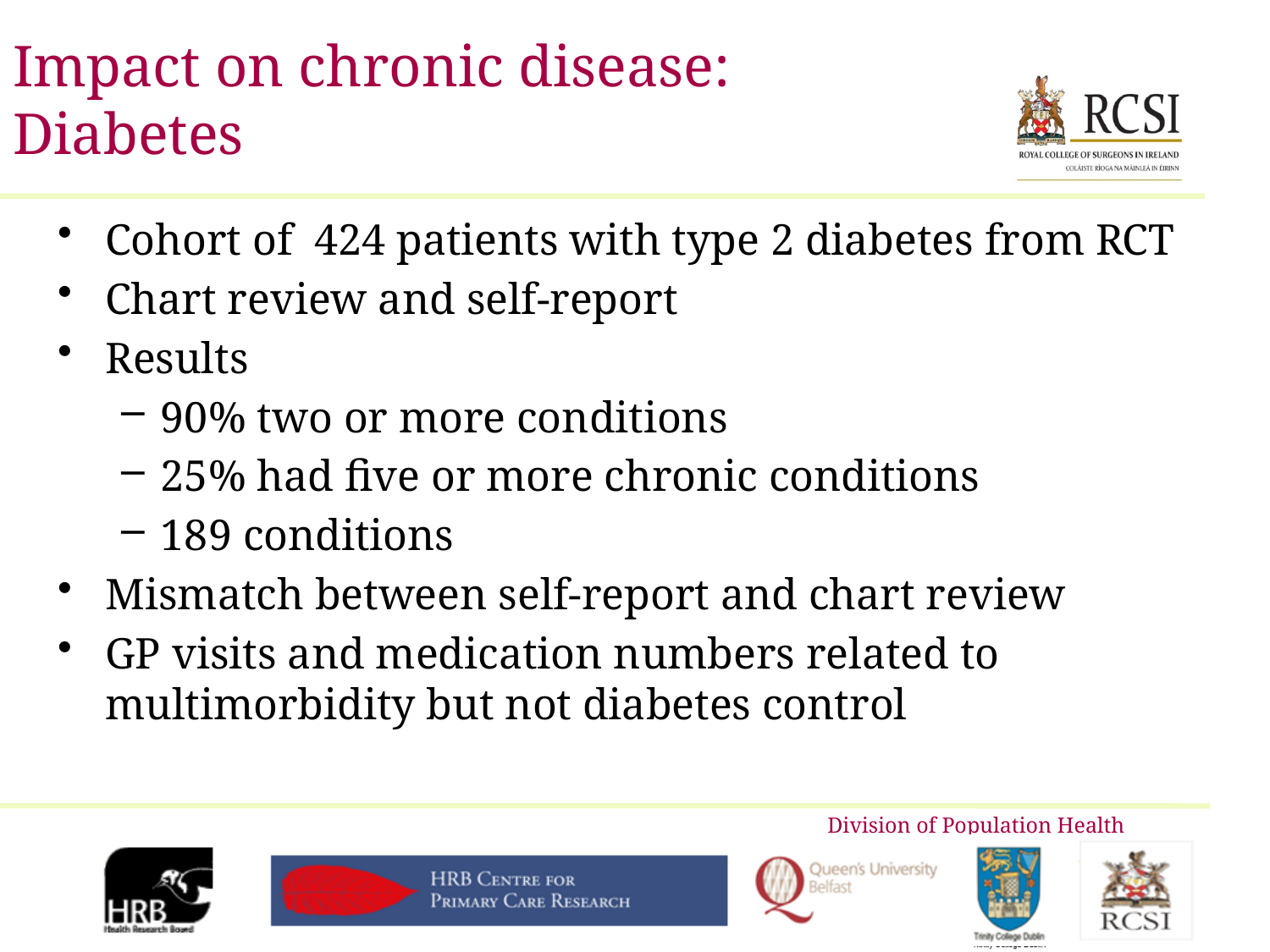

# Impact on chronic disease: Diabetes
Cohort of  424 patients with type 2 diabetes from RCT
Chart review and self-report
Results
90% two or more conditions
25% had five or more chronic conditions
189 conditions
Mismatch between self-report and chart review
GP visits and medication numbers related to multimorbidity but not diabetes control